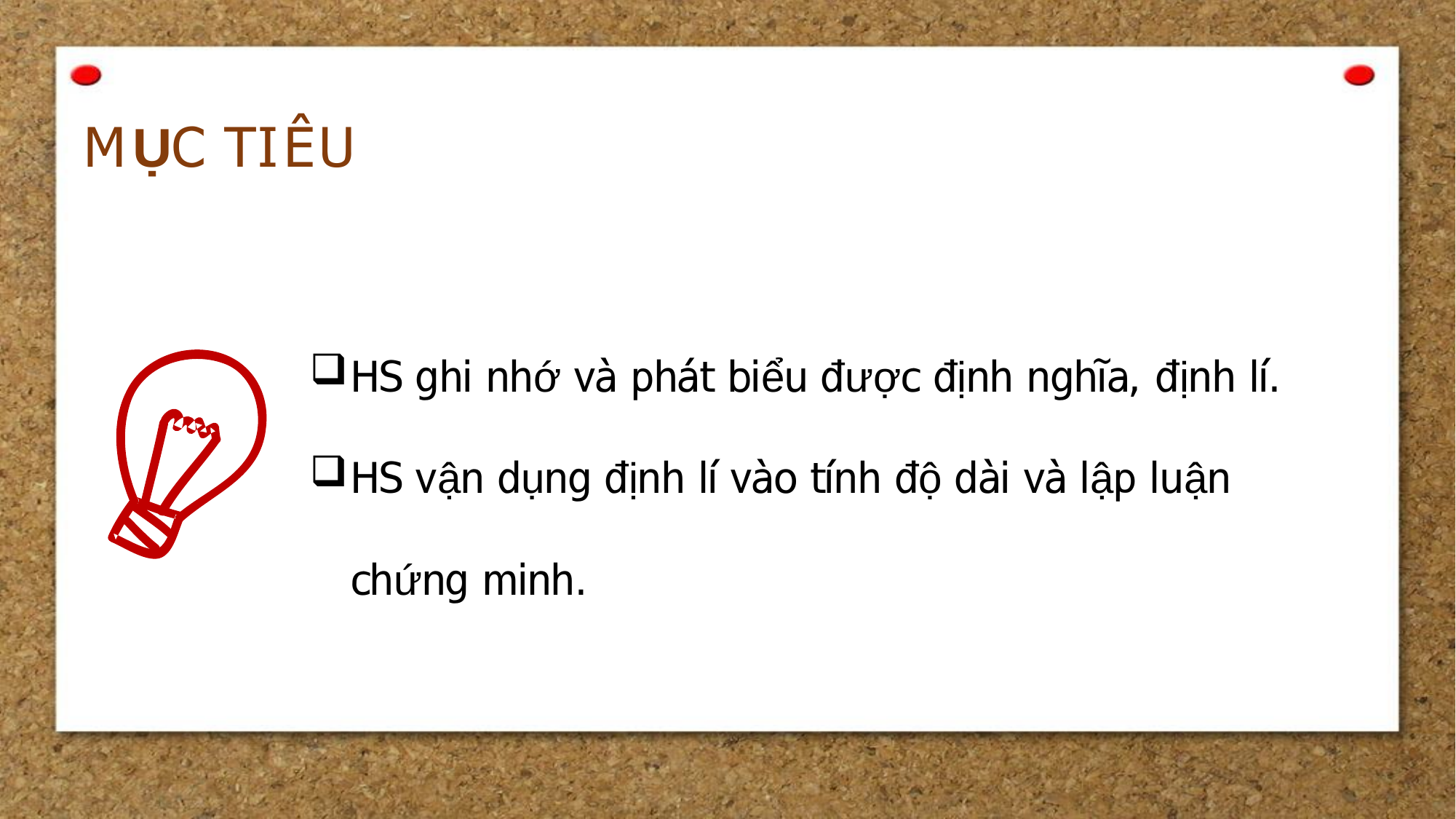

MỤC TIÊU
HS ghi nhớ và phát biểu được định nghĩa, định lí.
HS vận dụng định lí vào tính độ dài và lập luận chứng minh.